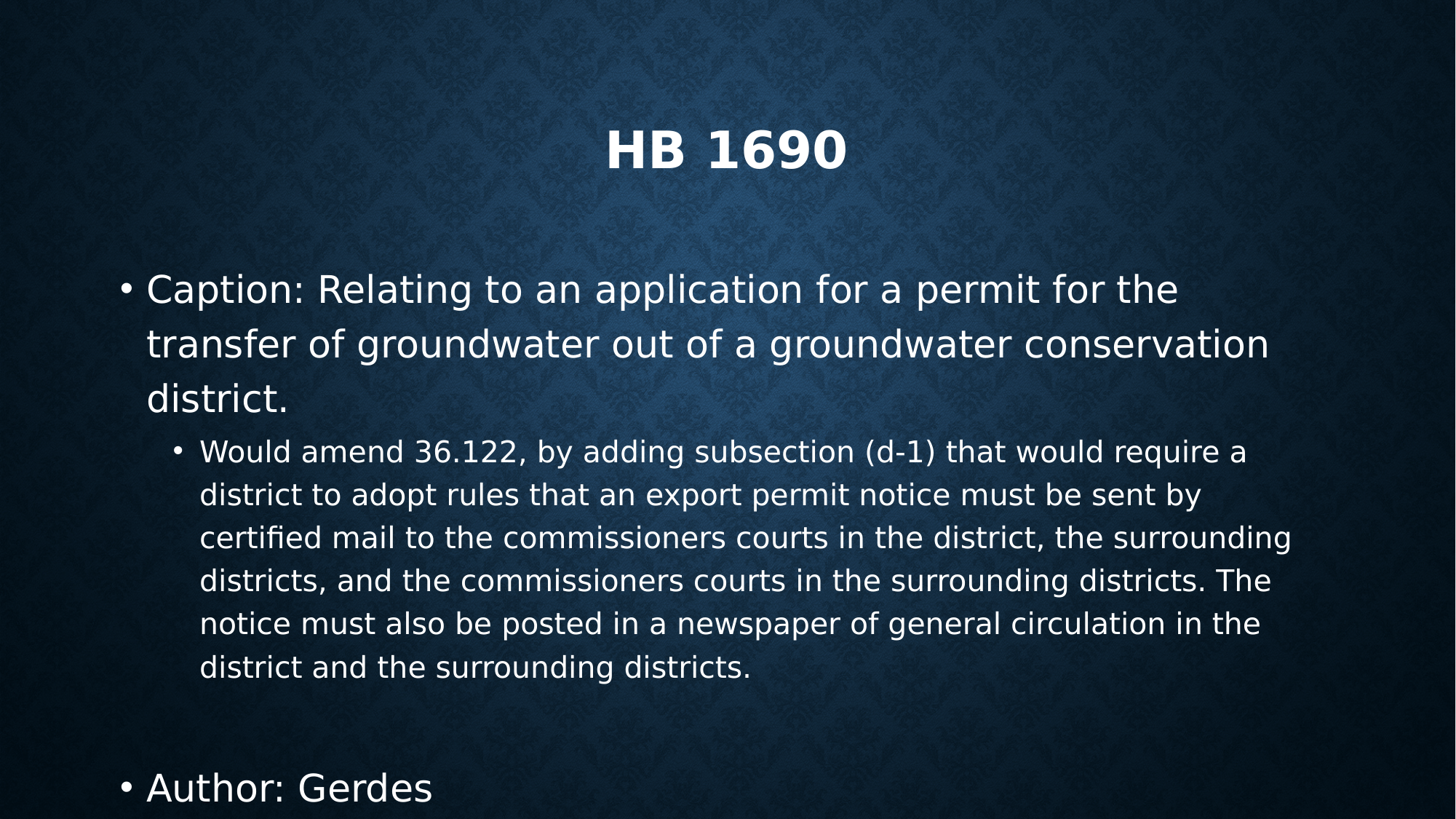

# HB 1690
Caption: Relating to an application for a permit for the transfer of groundwater out of a groundwater conservation district.
Would amend 36.122, by adding subsection (d-1) that would require a district to adopt rules that an export permit notice must be sent by certified mail to the commissioners courts in the district, the surrounding districts, and the commissioners courts in the surrounding districts. The notice must also be posted in a newspaper of general circulation in the district and the surrounding districts.

Author: Gerdes